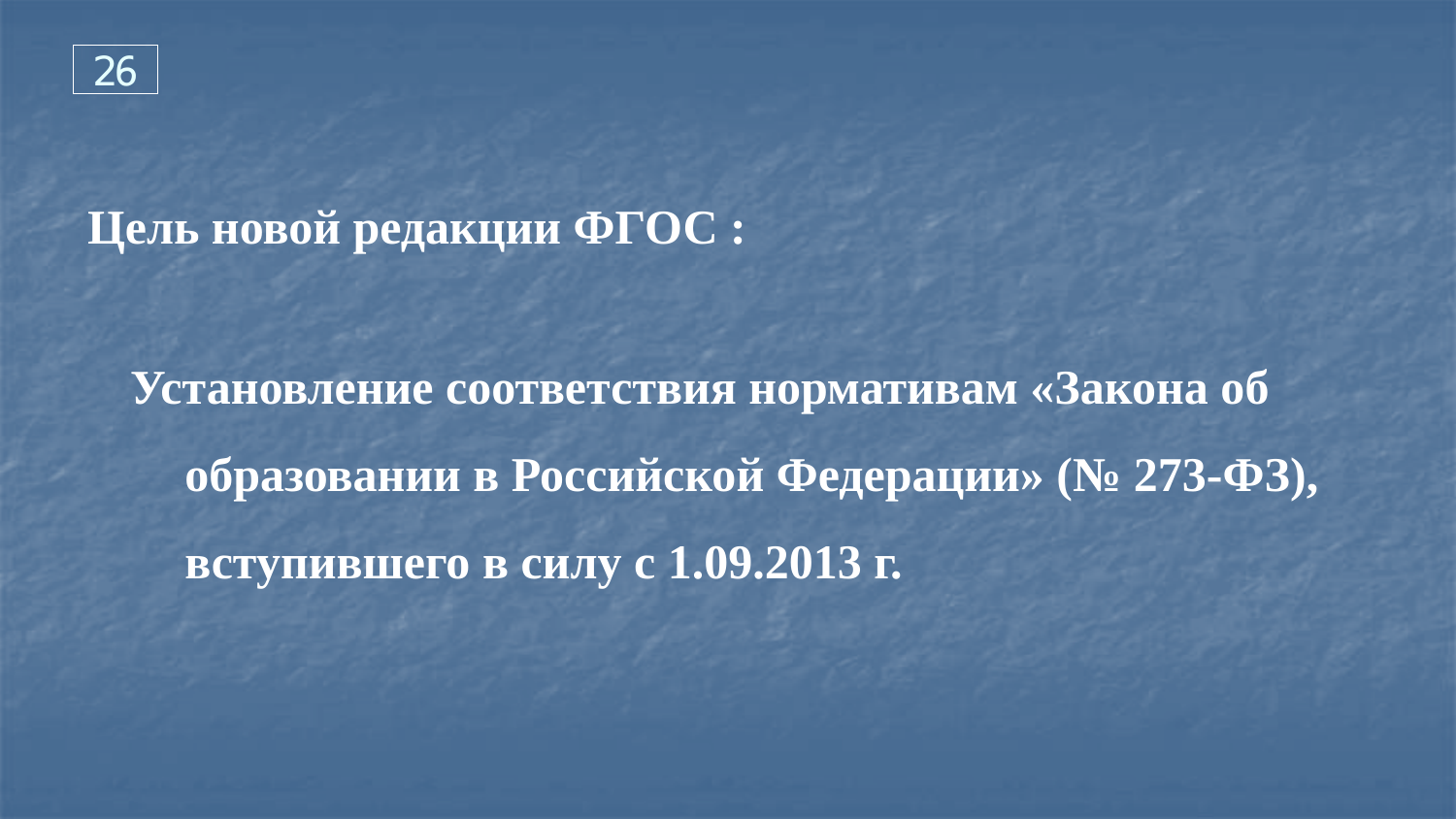

26

Цель новой редакции ФГОС :

Установление соответствия нормативам «Закона об образовании в Российской Федерации» (№ 273-ФЗ), вступившего в силу с 1.09.2013 г.